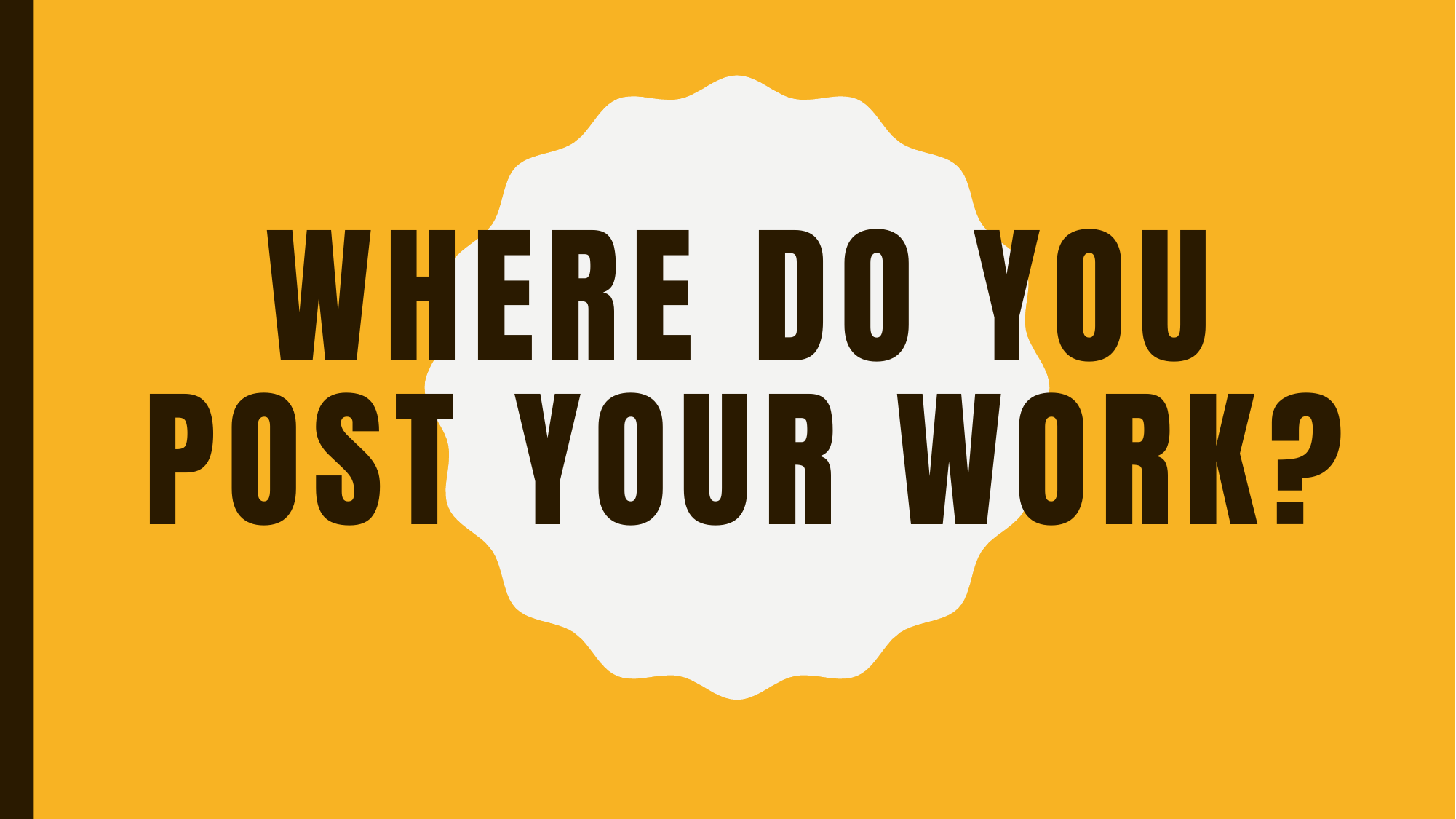

# Where do you post your work?